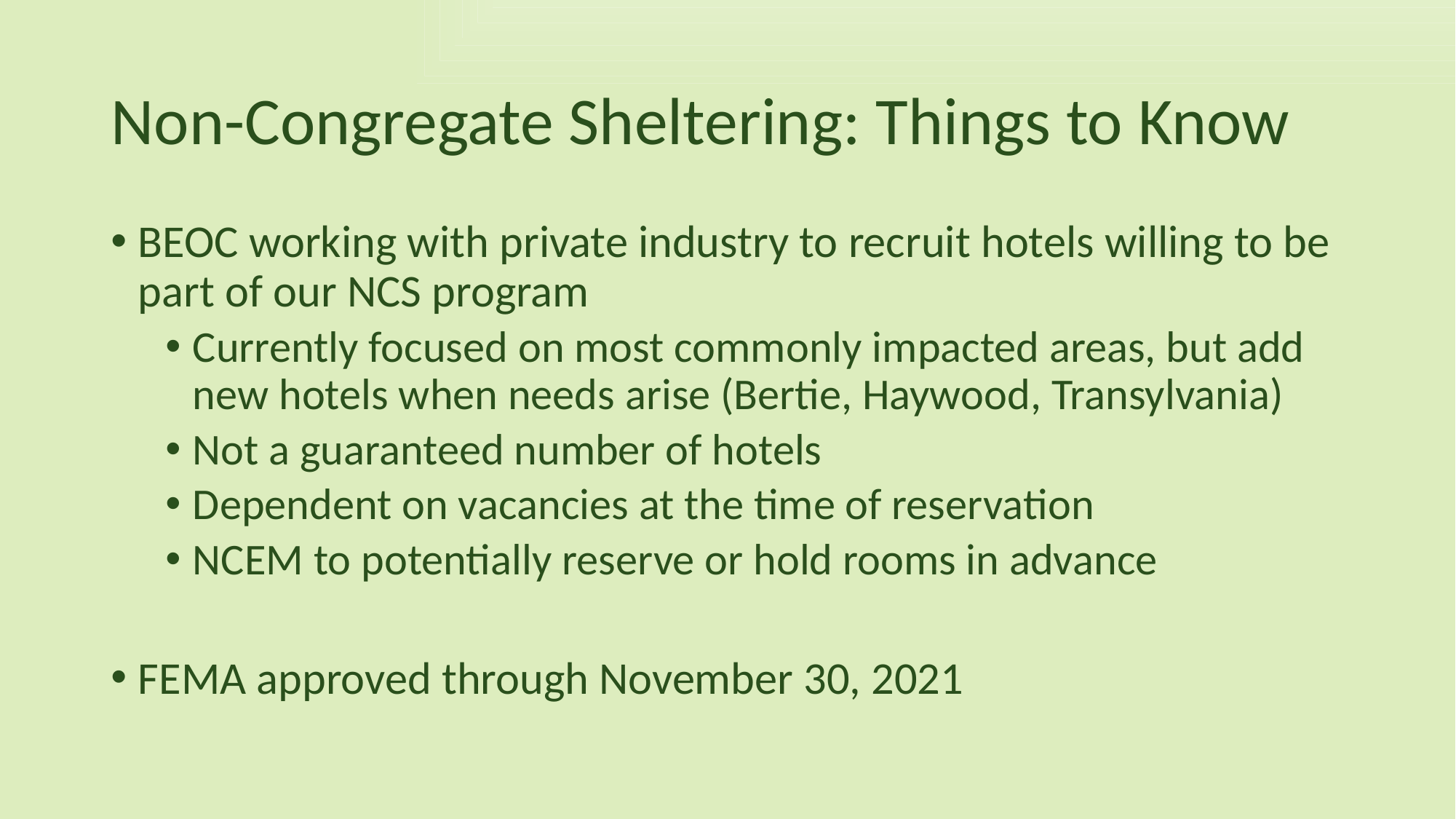

# Non-Congregate Sheltering: Things to Know
BEOC working with private industry to recruit hotels willing to be part of our NCS program
Currently focused on most commonly impacted areas, but add new hotels when needs arise (Bertie, Haywood, Transylvania)
Not a guaranteed number of hotels
Dependent on vacancies at the time of reservation
NCEM to potentially reserve or hold rooms in advance

FEMA approved through November 30, 2021